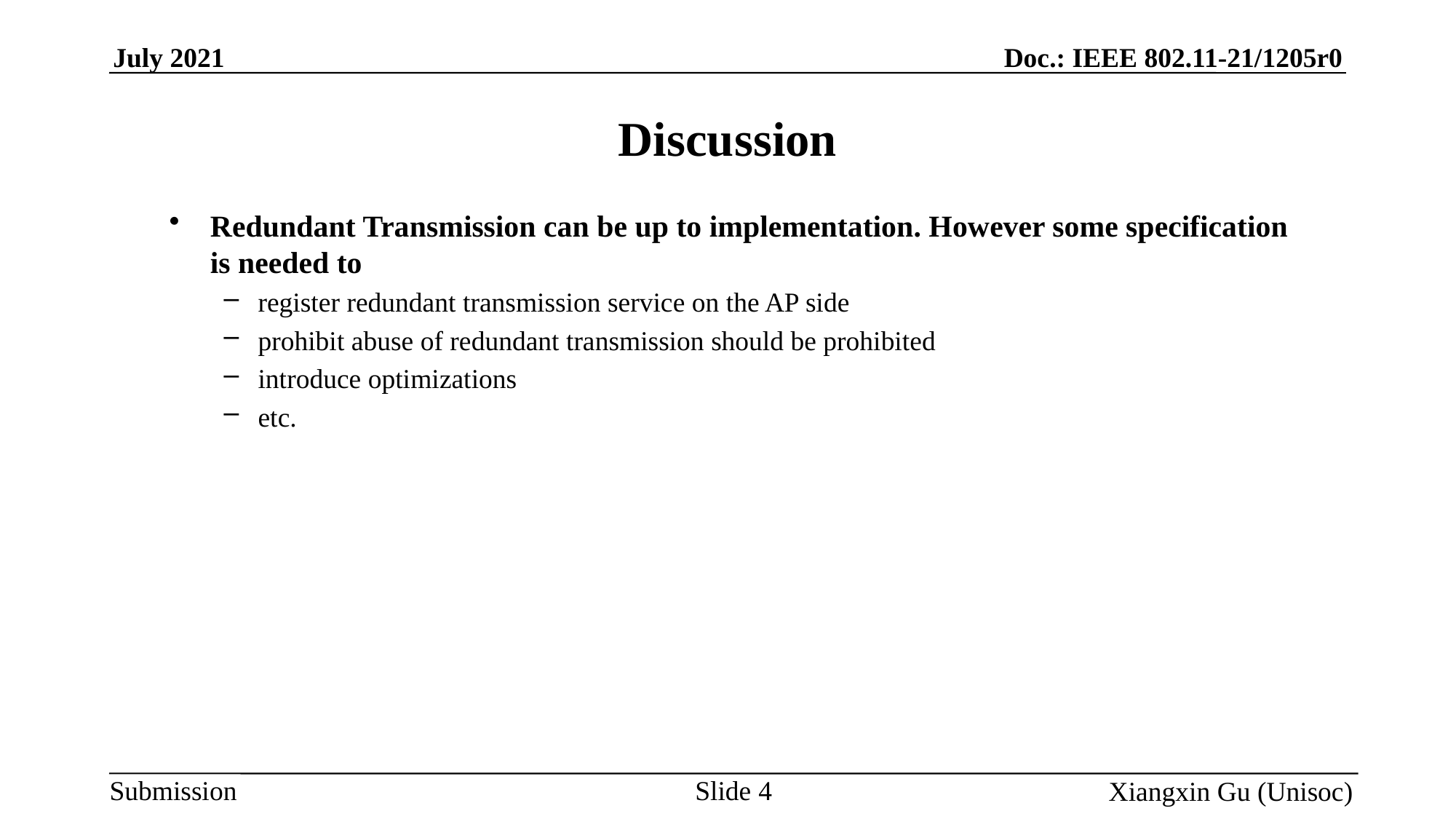

# Discussion
Redundant Transmission can be up to implementation. However some specification is needed to
register redundant transmission service on the AP side
prohibit abuse of redundant transmission should be prohibited
introduce optimizations
etc.
Slide 4
Xiangxin Gu (Unisoc)